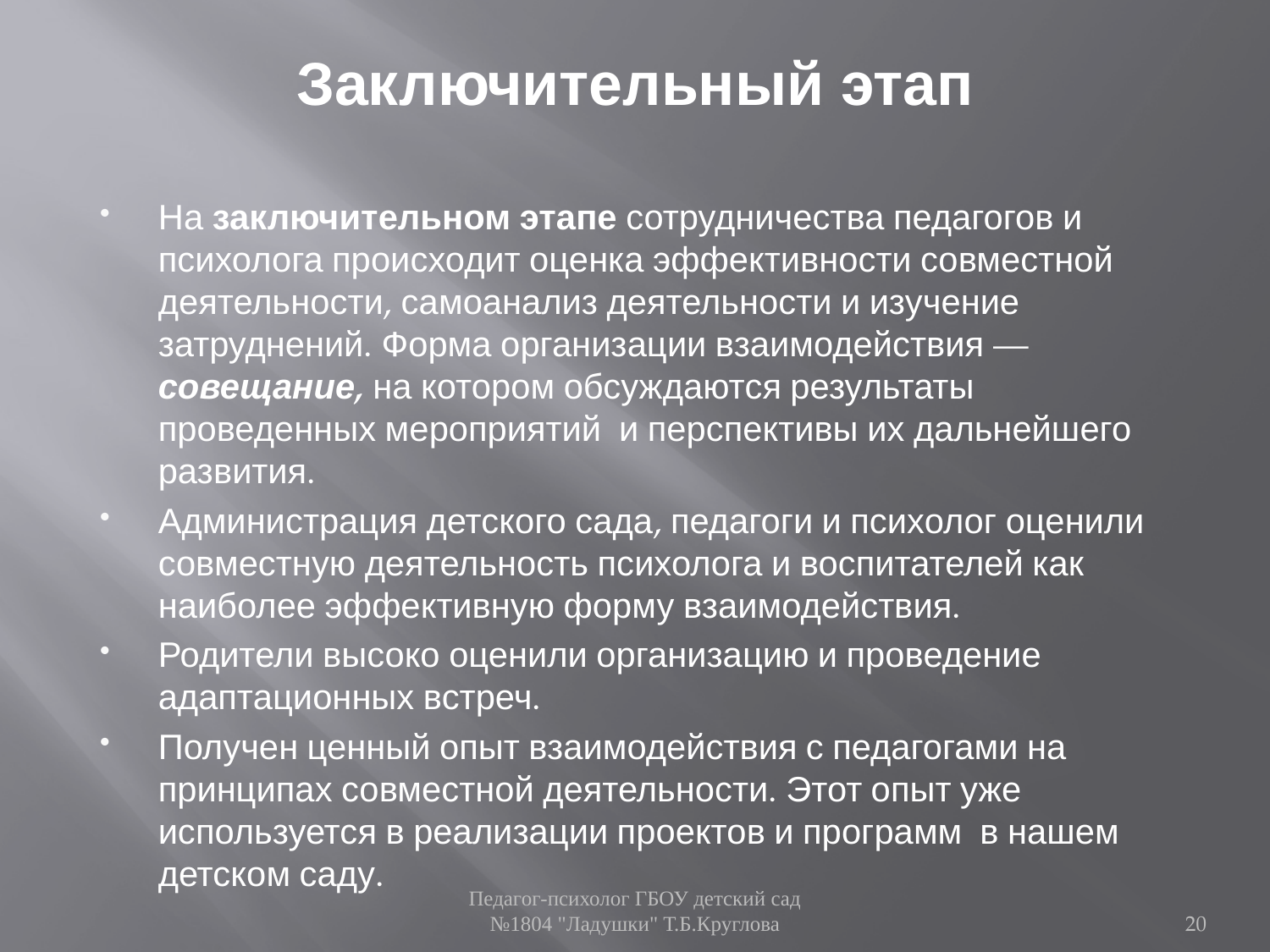

# Заключительный этап
На заключительном этапе сотрудничества педагогов и психолога происходит оценка эффективности совместной деятельности, самоанализ деятельности и изучение затруднений. Форма организации взаимодействия — совещание, на котором обсуждаются результаты проведенных мероприятий  и перспективы их дальнейшего развития.
Администрация детского сада, педагоги и психолог оценили совместную деятельность психолога и воспитателей как наиболее эффективную форму взаимодействия.
Родители высоко оценили организацию и проведение адаптационных встреч.
Получен ценный опыт взаимодействия с педагогами на принципах совместной деятельности. Этот опыт уже используется в реализации проектов и программ  в нашем детском саду.
Педагог-психолог ГБОУ детский сад №1804 "Ладушки" Т.Б.Круглова
20